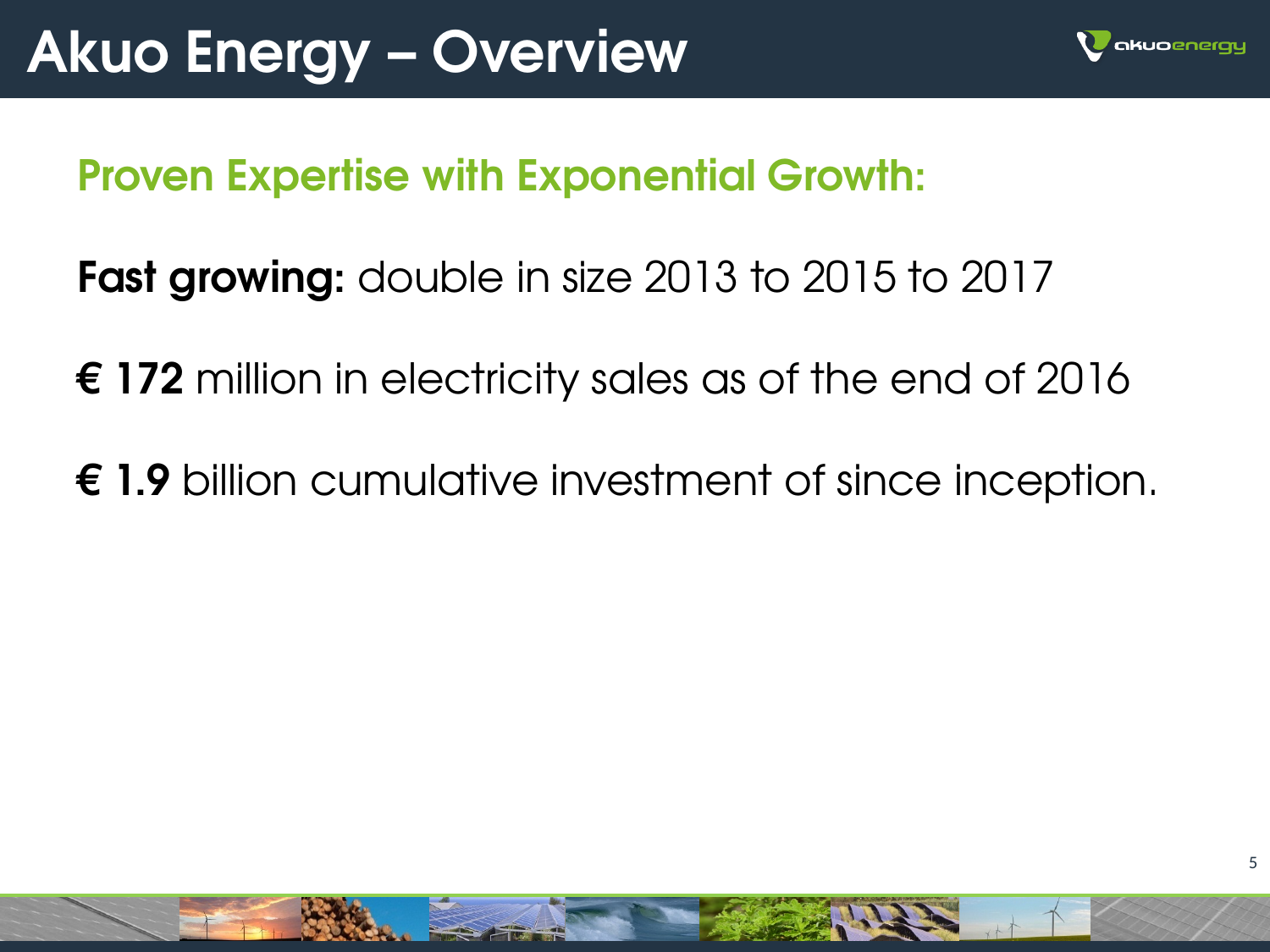

# Akuo Energy – Overview

Proven Expertise with Exponential Growth:

Fast growing: double in size 2013 to 2015 to 2017

€ 172 million in electricity sales as of the end of 2016

€ 1.9 billion cumulative investment of since inception.